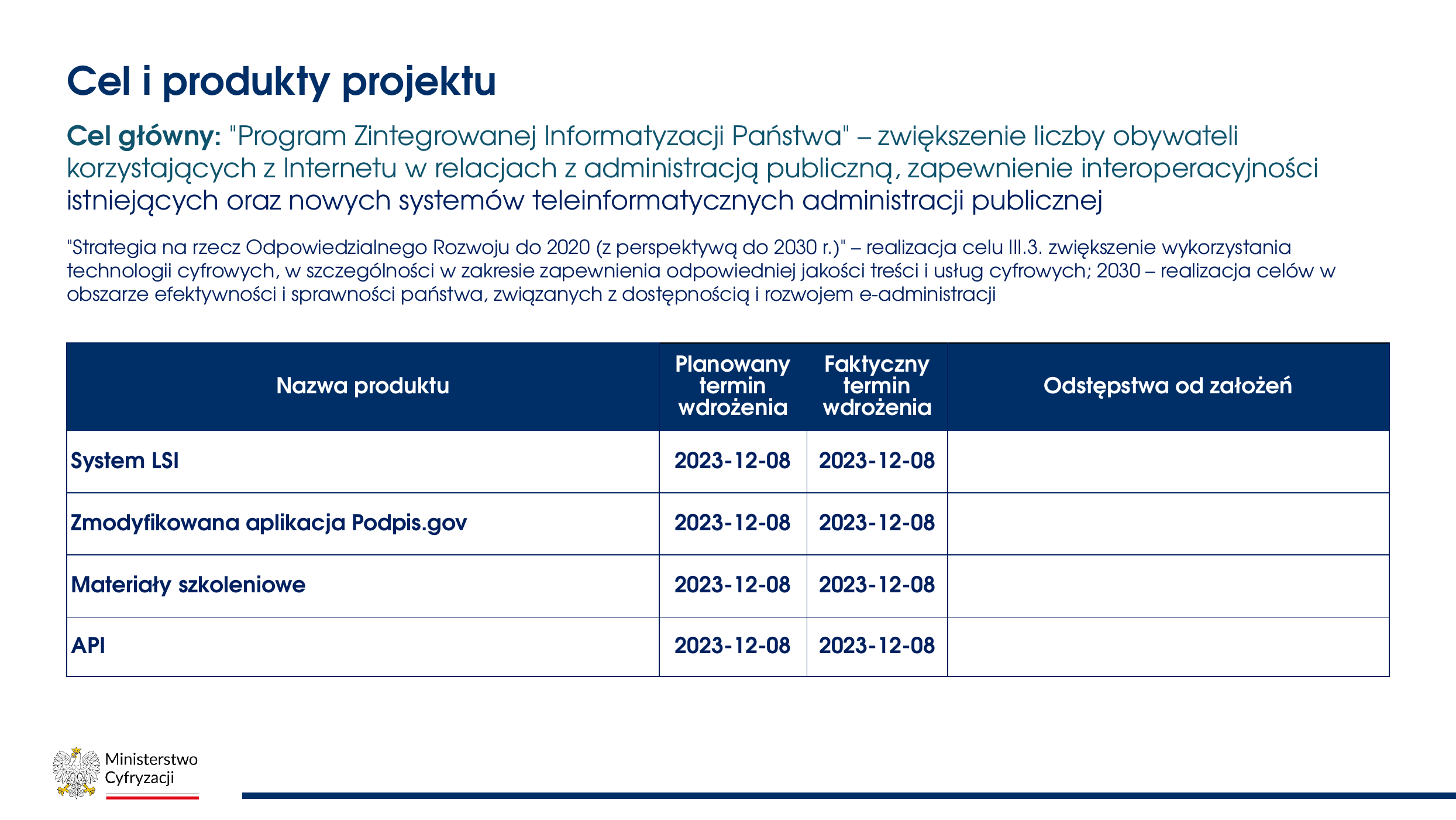

# Cel i produkty projektu
Cel główny: "Program Zintegrowanej Informatyzacji Państwa" – zwiększenie liczby obywateli korzystających z Internetu w relacjach z administracją publiczną, zapewnienie interoperacyjności istniejących oraz nowych systemów teleinformatycznych administracji publicznej
"Strategia na rzecz Odpowiedzialnego Rozwoju do 2020 (z perspektywą do 2030 r.)" – realizacja celu III.3. zwiększenie wykorzystania technologii cyfrowych, w szczególności w zakresie zapewnienia odpowiedniej jakości treści i usług cyfrowych; 2030 – realizacja celów w obszarze efektywności i sprawności państwa, związanych z dostępnością i rozwojem e-administracji

| Nazwa produktu | Planowany termin wdrożenia | Faktyczny termin wdrożenia | Odstępstwa od założeń |
| --- | --- | --- | --- |
| System LSI | 2023-12-08 | 2023-12-08 |  |
| Zmodyfikowana aplikacja Podpis.gov | 2023-12-08 | 2023-12-08 |  |
| Materiały szkoleniowe | 2023-12-08 | 2023-12-08 |  |
| API | 2023-12-08 | 2023-12-08 |  |